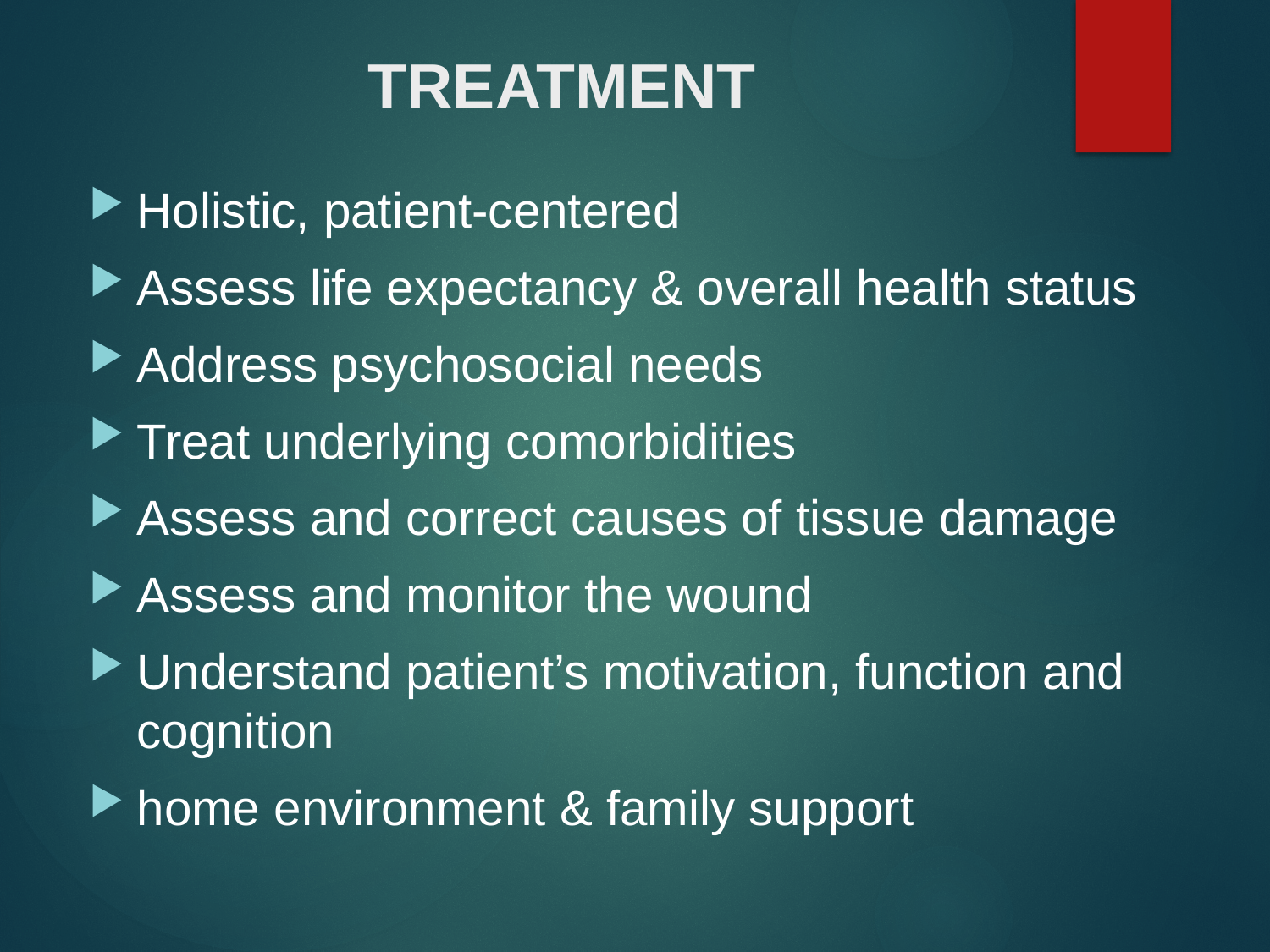

# TREATMENT
Holistic, patient-centered
Assess life expectancy & overall health status
Address psychosocial needs
Treat underlying comorbidities
Assess and correct causes of tissue damage
Assess and monitor the wound
Understand patient’s motivation, function and cognition
home environment & family support